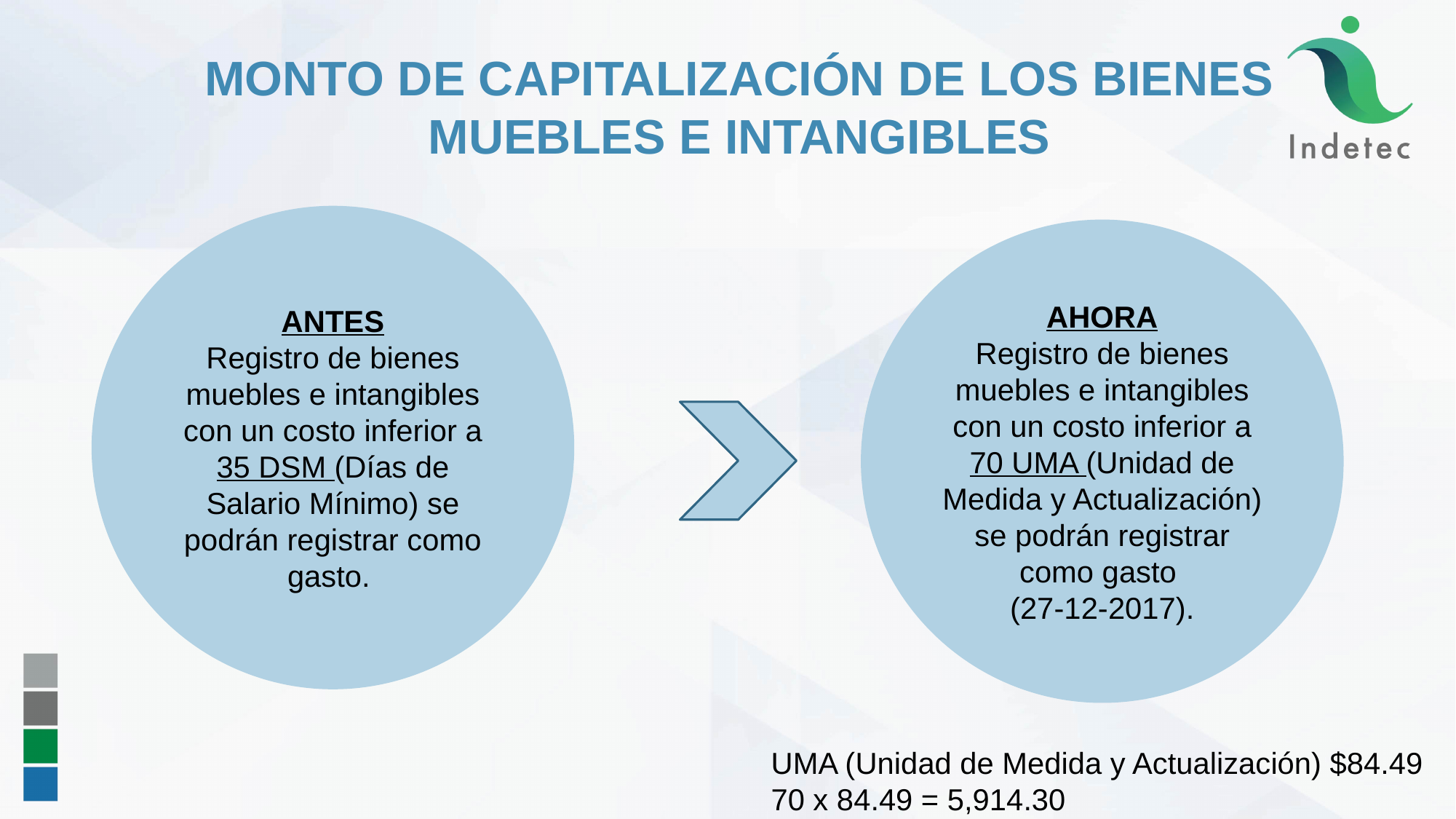

36
MONTO DE CAPITALIZACIÓN DE LOS BIENES MUEBLES E INTANGIBLES
ANTES
Registro de bienes muebles e intangibles con un costo inferior a 35 DSM (Días de Salario Mínimo) se podrán registrar como gasto.
AHORA
Registro de bienes muebles e intangibles con un costo inferior a 70 UMA (Unidad de Medida y Actualización) se podrán registrar como gasto
(27-12-2017).

UMA (Unidad de Medida y Actualización) $84.49
70 x 84.49 = 5,914.30